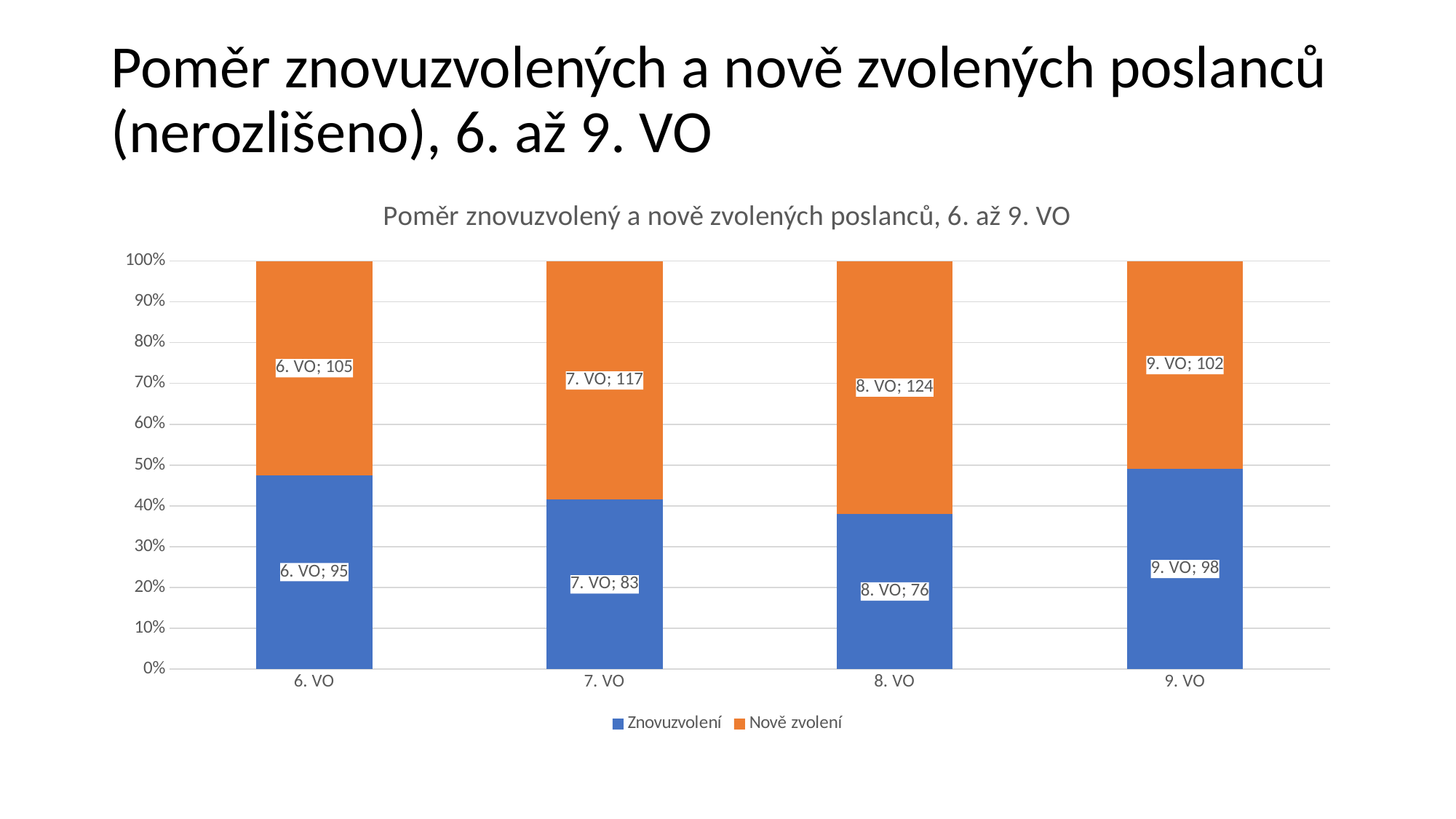

# Poměr znovuzvolených a nově zvolených poslanců (nerozlišeno), 6. až 9. VO

### Chart: Poměr znovuzvolený a nově zvolených poslanců, 6. až 9. VO

| Category | Znovuzvolení | Nově zvolení |
|---|---|---|
| 6. VO | 95.0 | 105.0 |
| 7. VO | 83.0 | 117.0 |
| 8. VO | 76.0 | 124.0 |
| 9. VO | 98.0 | 102.0 |